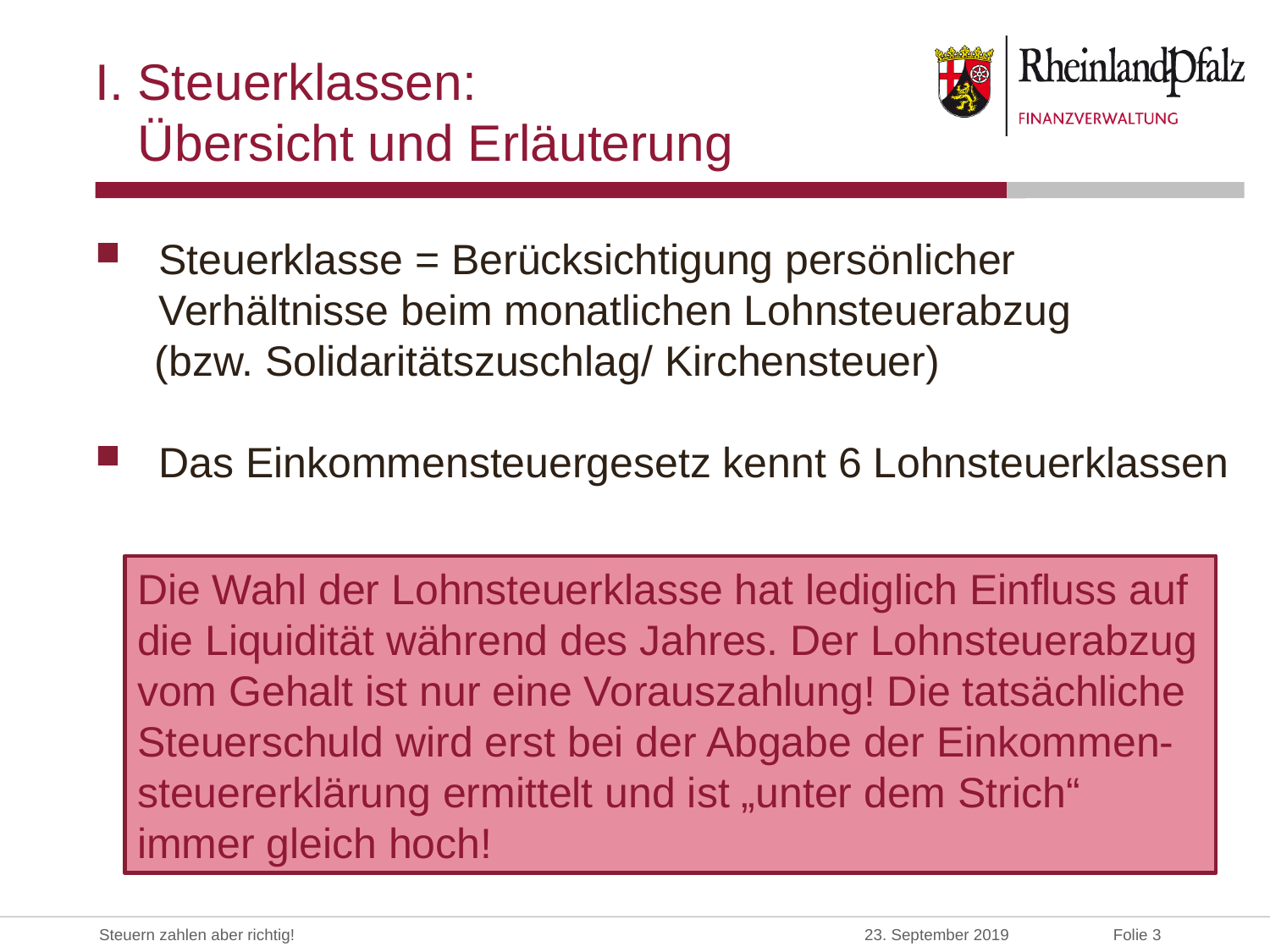

# I. Steuerklassen: Übersicht und Erläuterung
Steuerklasse = Berücksichtigung persönlicher Verhältnisse beim monatlichen Lohnsteuerabzug
     (bzw. Solidaritätszuschlag/ Kirchensteuer)

Das Einkommensteuergesetz kennt 6 Lohnsteuerklassen
Die Wahl der Lohnsteuerklasse hat lediglich Einfluss auf die Liquidität während des Jahres. Der Lohnsteuerabzug vom Gehalt ist nur eine Vorauszahlung! Die tatsächliche Steuerschuld wird erst bei der Abgabe der Einkommen-steuererklärung ermittelt und ist „unter dem Strich“ immer gleich hoch!